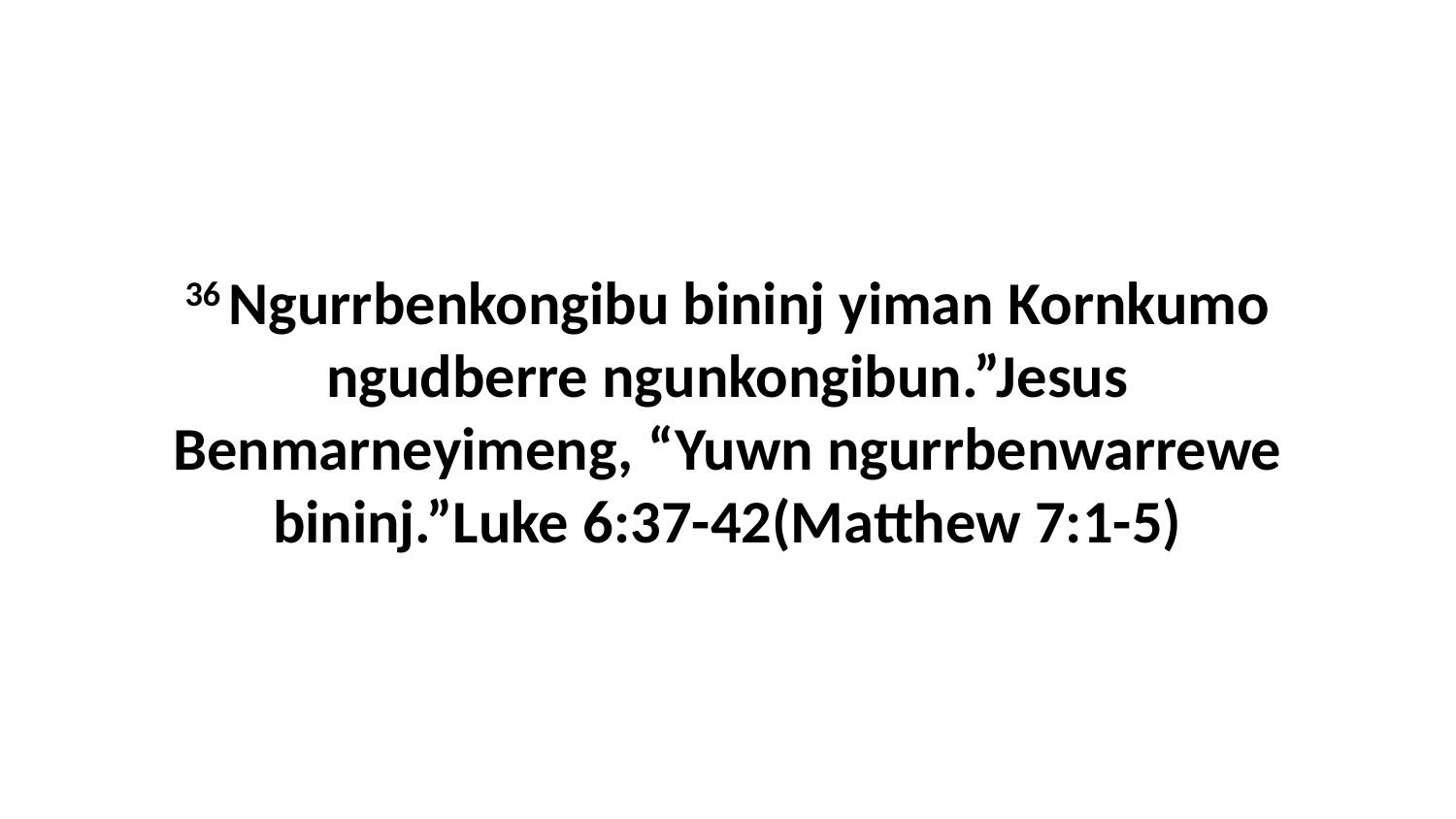

36 Ngurrbenkongibu bininj yiman Kornkumo ngudberre ngunkongibun.”Jesus Benmarneyimeng, “Yuwn ngurrbenwarrewe bininj.”Luke 6:37-42(Matthew 7:1-5)